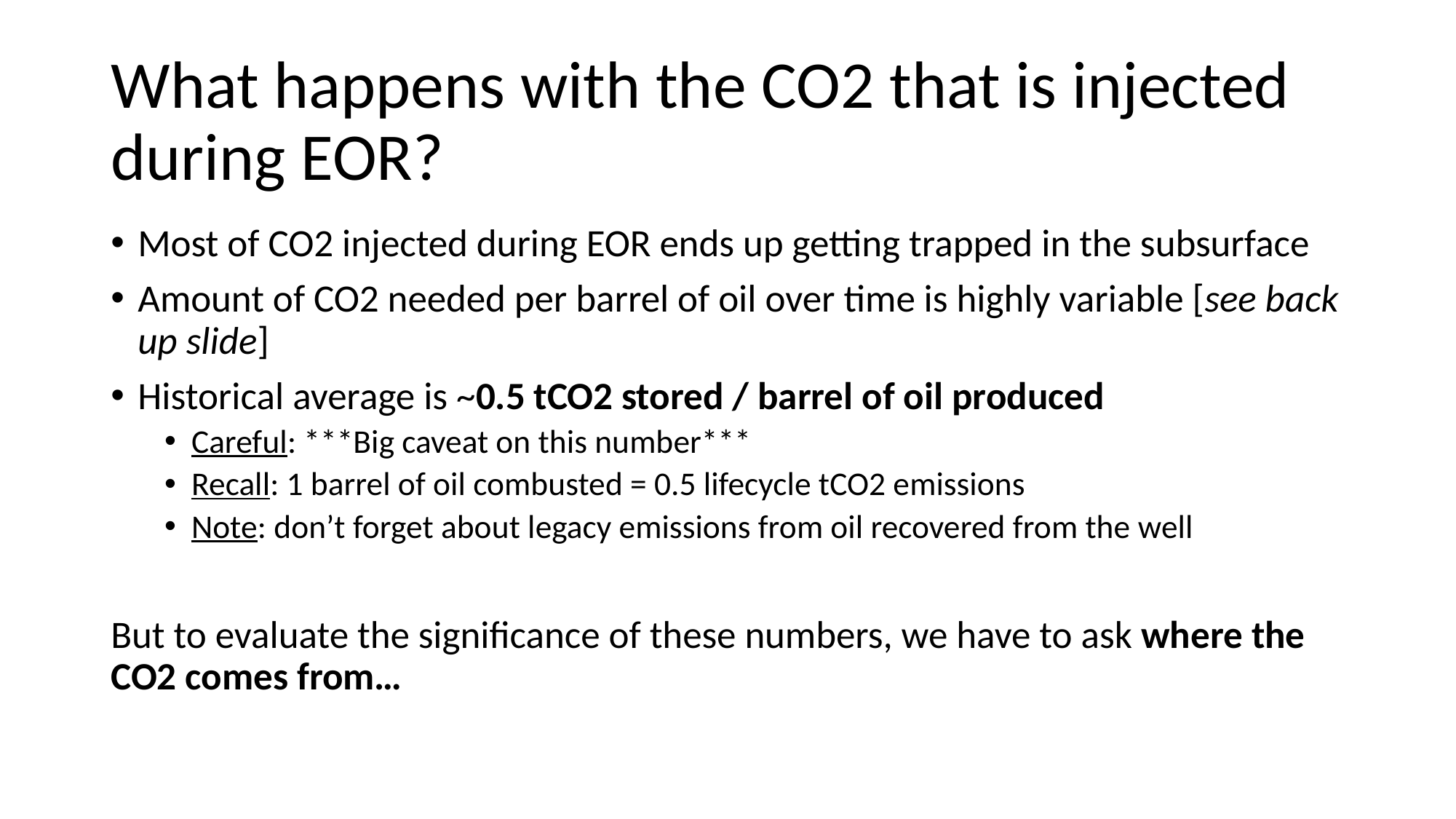

# What happens with the CO2 that is injected during EOR?
Most of CO2 injected during EOR ends up getting trapped in the subsurface
Amount of CO2 needed per barrel of oil over time is highly variable [see back up slide]
Historical average is ~0.5 tCO2 stored / barrel of oil produced
Careful: ***Big caveat on this number***
Recall: 1 barrel of oil combusted = 0.5 lifecycle tCO2 emissions
Note: don’t forget about legacy emissions from oil recovered from the well

But to evaluate the significance of these numbers, we have to ask where the CO2 comes from…